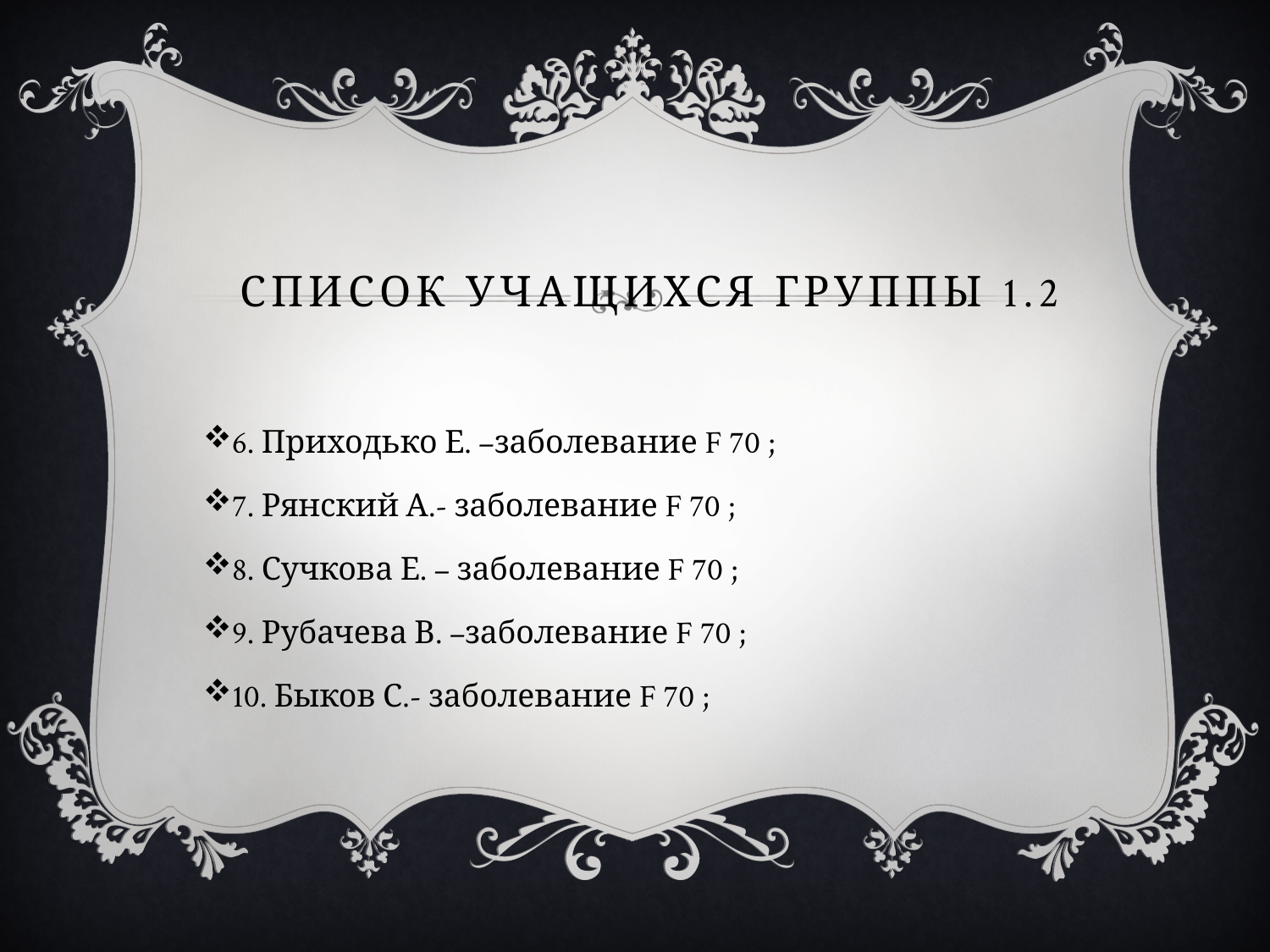

# Список учащихся группы 1.2
6. Приходько Е. –заболевание F 70 ;
7. Рянский А.- заболевание F 70 ;
8. Сучкова Е. – заболевание F 70 ;
9. Рубачева В. –заболевание F 70 ;
10. Быков С.- заболевание F 70 ;